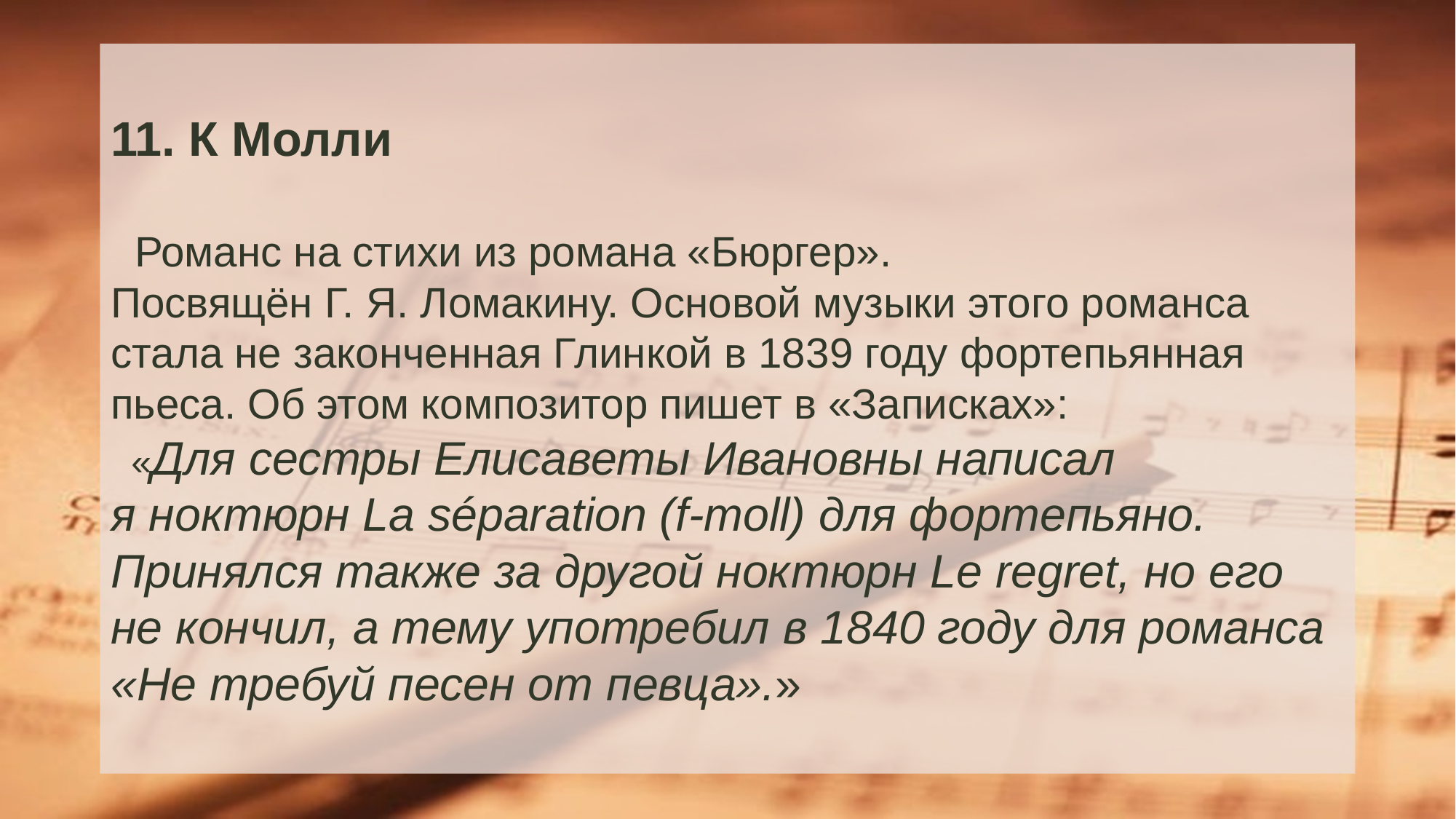

# 11. К Молли Романс на стихи из романа «Бюргер». Посвящён Г. Я. Ломакину. Основой музыки этого романса стала не законченная Глинкой в 1839 году фортепьянная пьеса. Об этом композитор пишет в «Записках»: «Для сестры Елисаветы Ивановны написал я ноктюрн La séparation (f-moll) для фортепьяно. Принялся также за другой ноктюрн Le regret, но его не кончил, а тему употребил в 1840 году для романса «Не требуй песен от певца».»